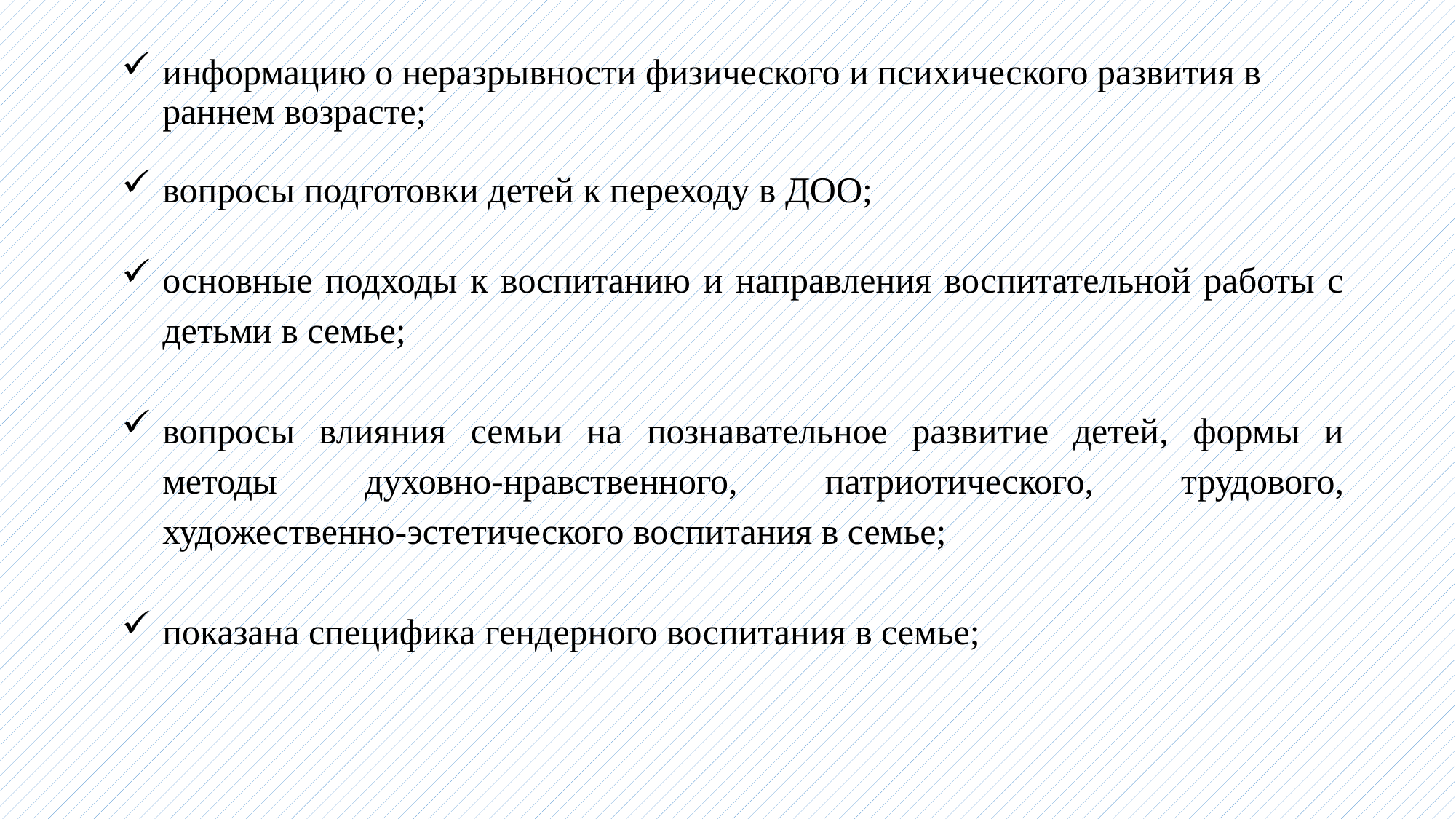

информацию о неразрывности физического и психического развития в раннем возрасте;

вопросы подготовки детей к переходу в ДОО;

основные подходы к воспитанию и направления воспитательной работы с детьми в семье;

вопросы влияния семьи на познавательное развитие детей, формы и методы духовно-нравственного, патриотического, трудового, художественно-эстетического воспитания в семье;

показана специфика гендерного воспитания в семье;